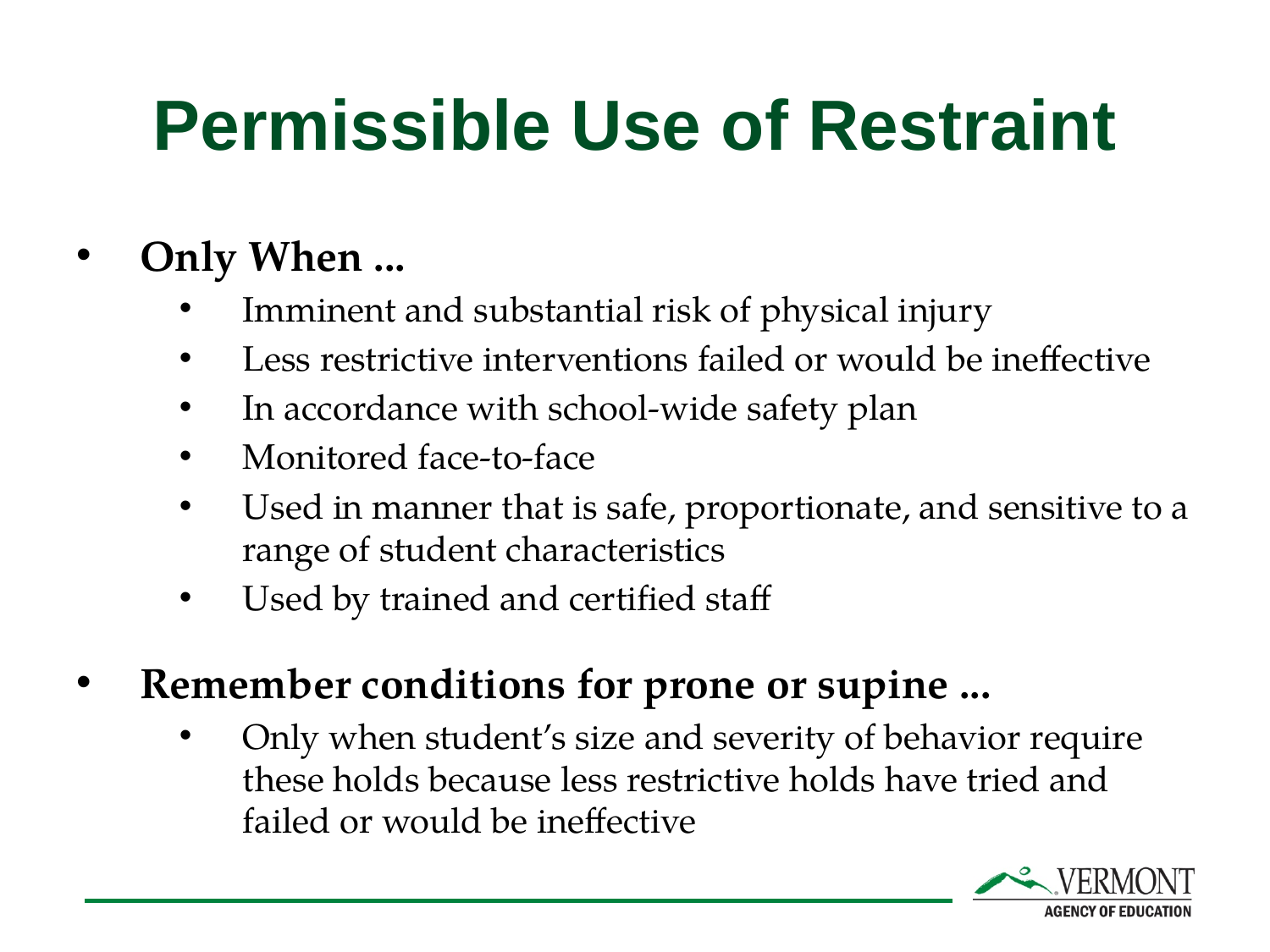

# Permissible Use of Restraint
Only When ...
Imminent and substantial risk of physical injury
Less restrictive interventions failed or would be ineffective
In accordance with school-wide safety plan
Monitored face-to-face
Used in manner that is safe, proportionate, and sensitive to a range of student characteristics
Used by trained and certified staff

Remember conditions for prone or supine ...
Only when student’s size and severity of behavior require these holds because less restrictive holds have tried and failed or would be ineffective